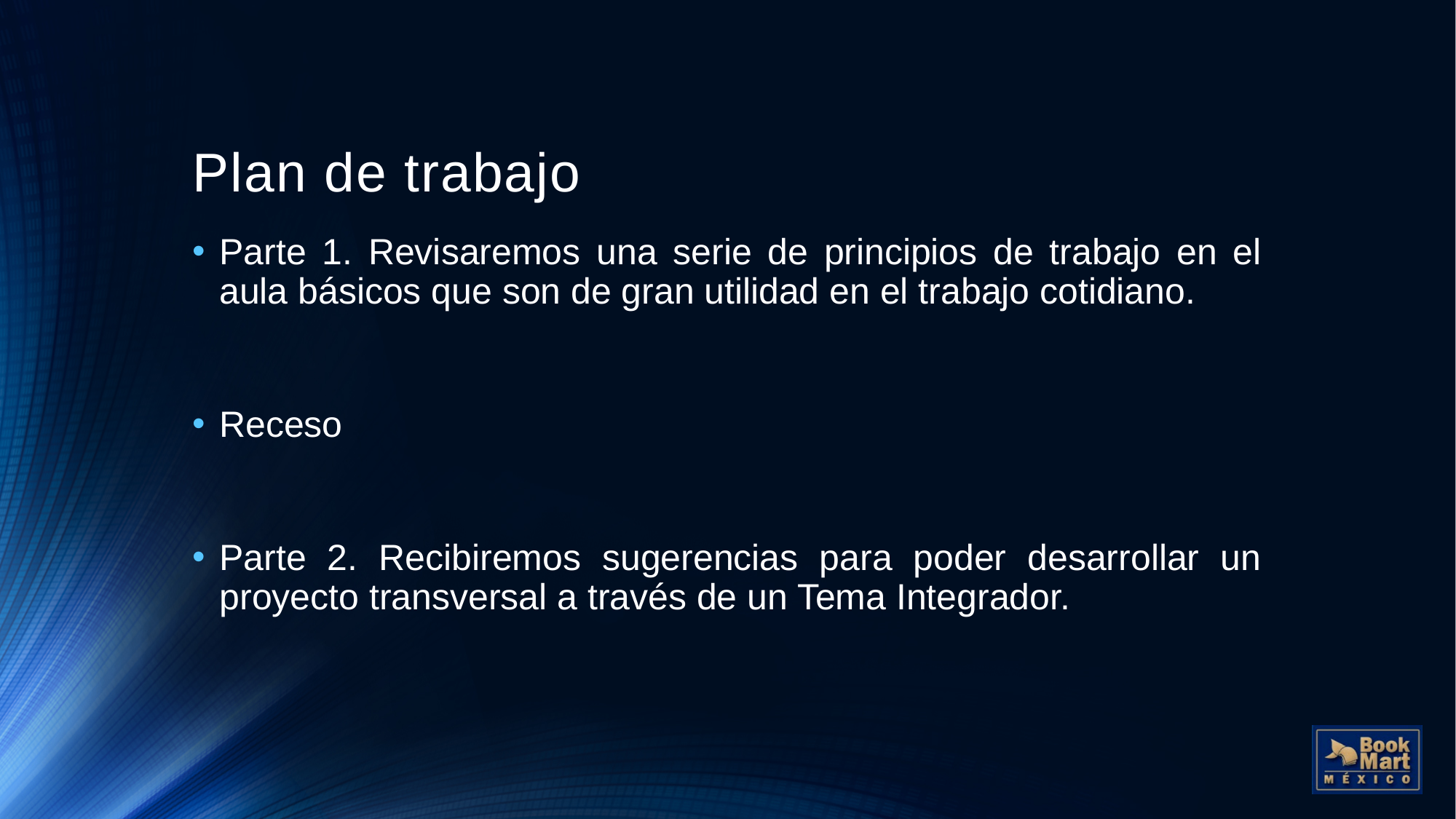

# Plan de trabajo
Parte 1. Revisaremos una serie de principios de trabajo en el aula básicos que son de gran utilidad en el trabajo cotidiano.

Receso

Parte 2. Recibiremos sugerencias para poder desarrollar un proyecto transversal a través de un Tema Integrador.